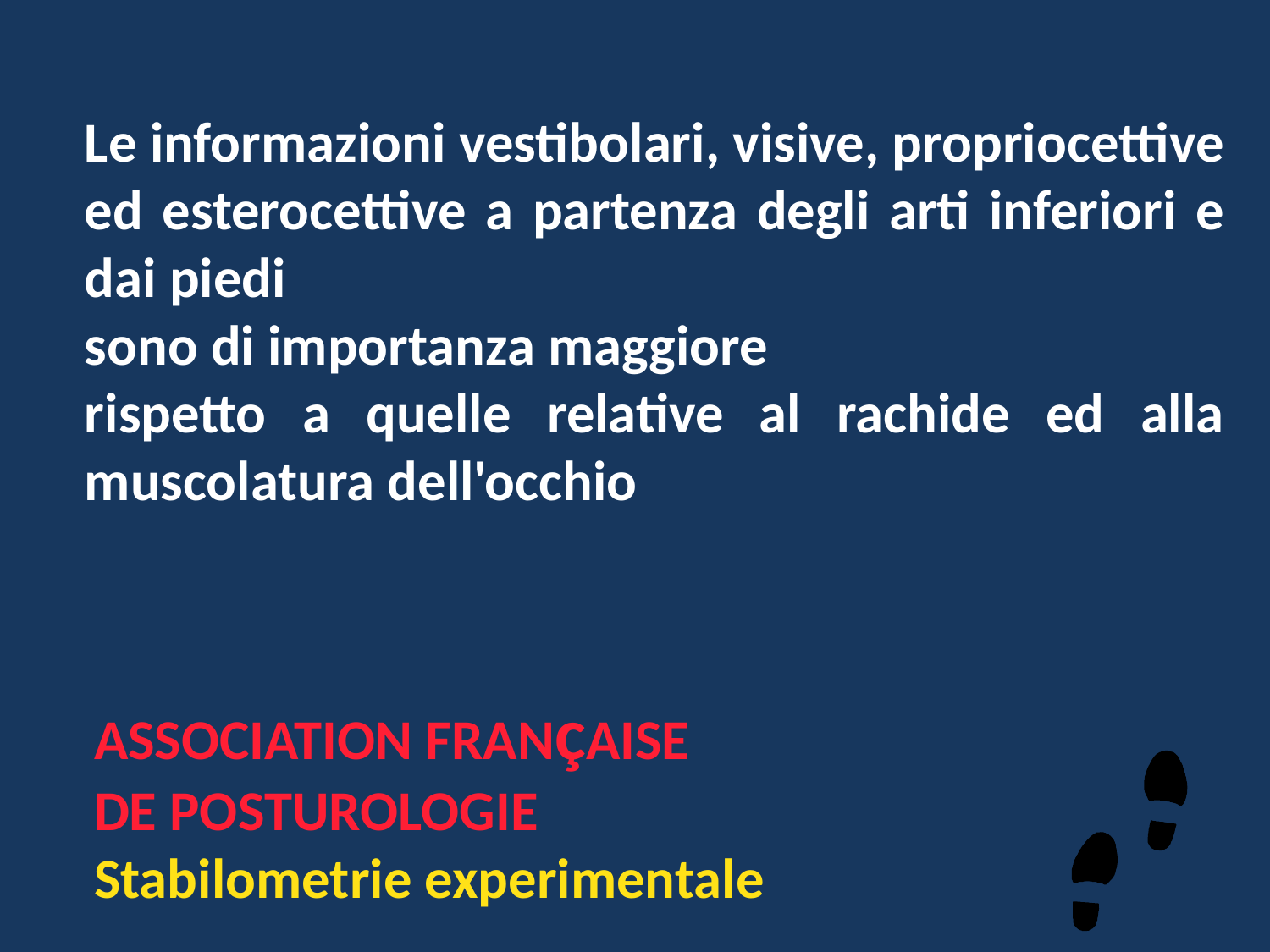

Le informazioni vestibolari, visive, propriocettive ed esterocettive a partenza degli arti inferiori e dai piedi
sono di importanza maggiore
rispetto a quelle relative al rachide ed alla muscolatura dell'occhio
ASSOCIATION FRANçAISE
DE POSTUROLOGIE
Stabilometrie experimentale